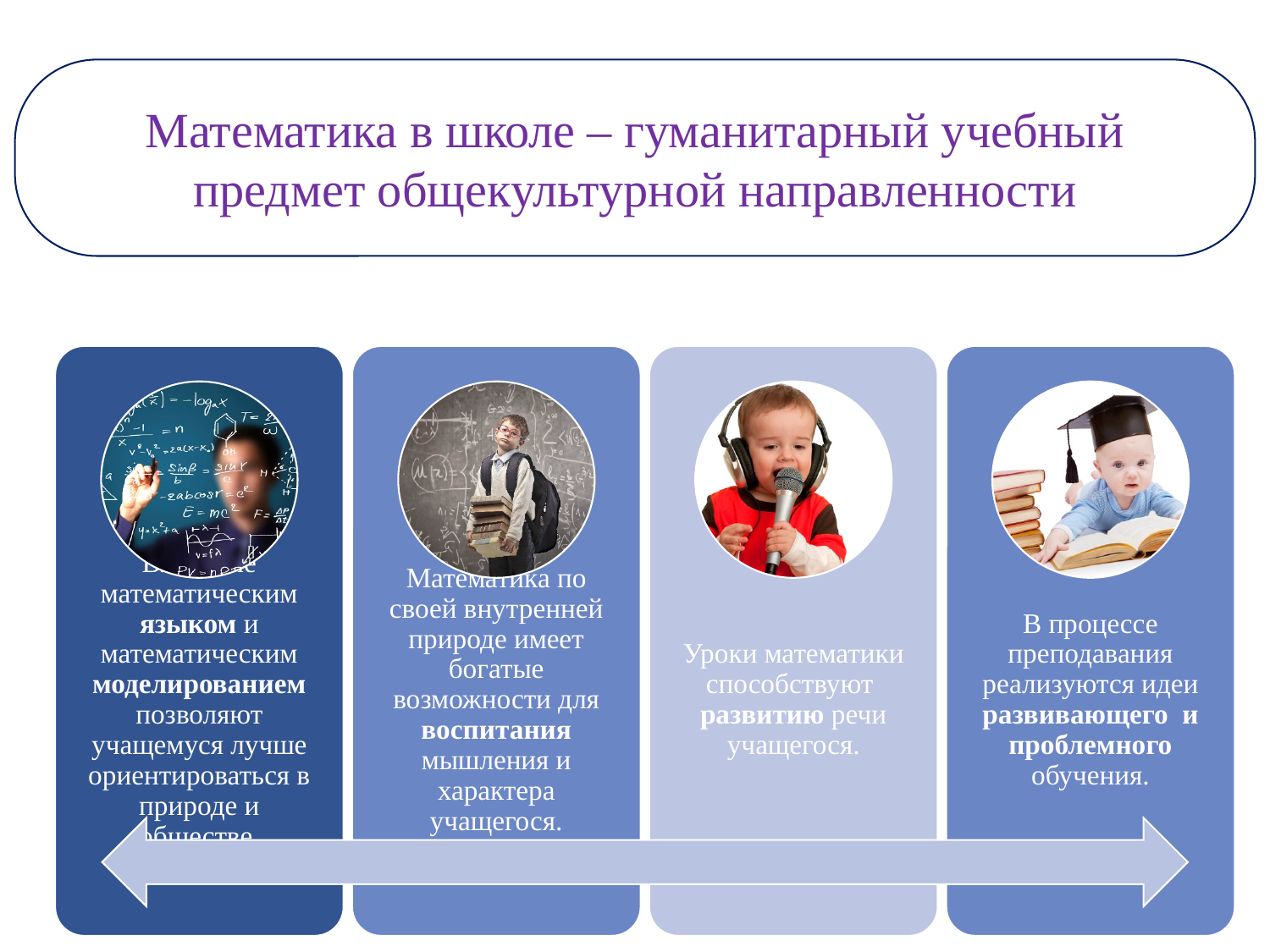

Математика в школе – гуманитарный учебный предмет общекультурной направленности
Владение математическим языком и математическим моделированием позволяют учащемуся лучше ориентироваться в природе и обществе.
Математика по своей внутренней природе имеет богатые возможности для воспитания мышления и характера учащегося.
Уроки математики способствуют  развитию речи учащегося.
В процессе преподавания реализуются идеи развивающего  и проблемного обучения.